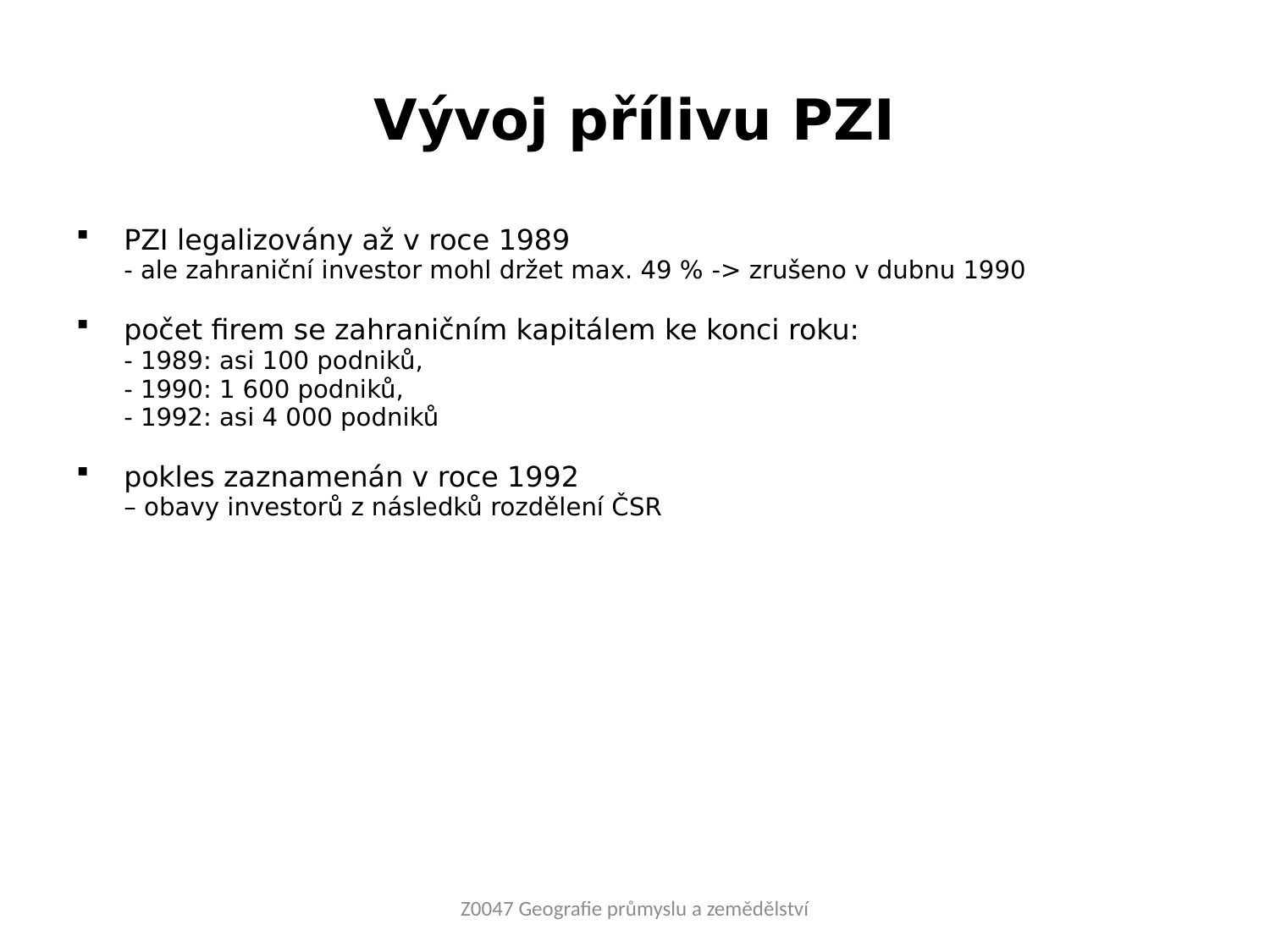

# Vývoj přílivu PZI
PZI legalizovány až v roce 1989
	- ale zahraniční investor mohl držet max. 49 % -> zrušeno v dubnu 1990

počet firem se zahraničním kapitálem ke konci roku:
	- 1989: asi 100 podniků,
	- 1990: 1 600 podniků,
	- 1992: asi 4 000 podniků

pokles zaznamenán v roce 1992
	– obavy investorů z následků rozdělení ČSR

Z0047 Geografie průmyslu a zemědělství